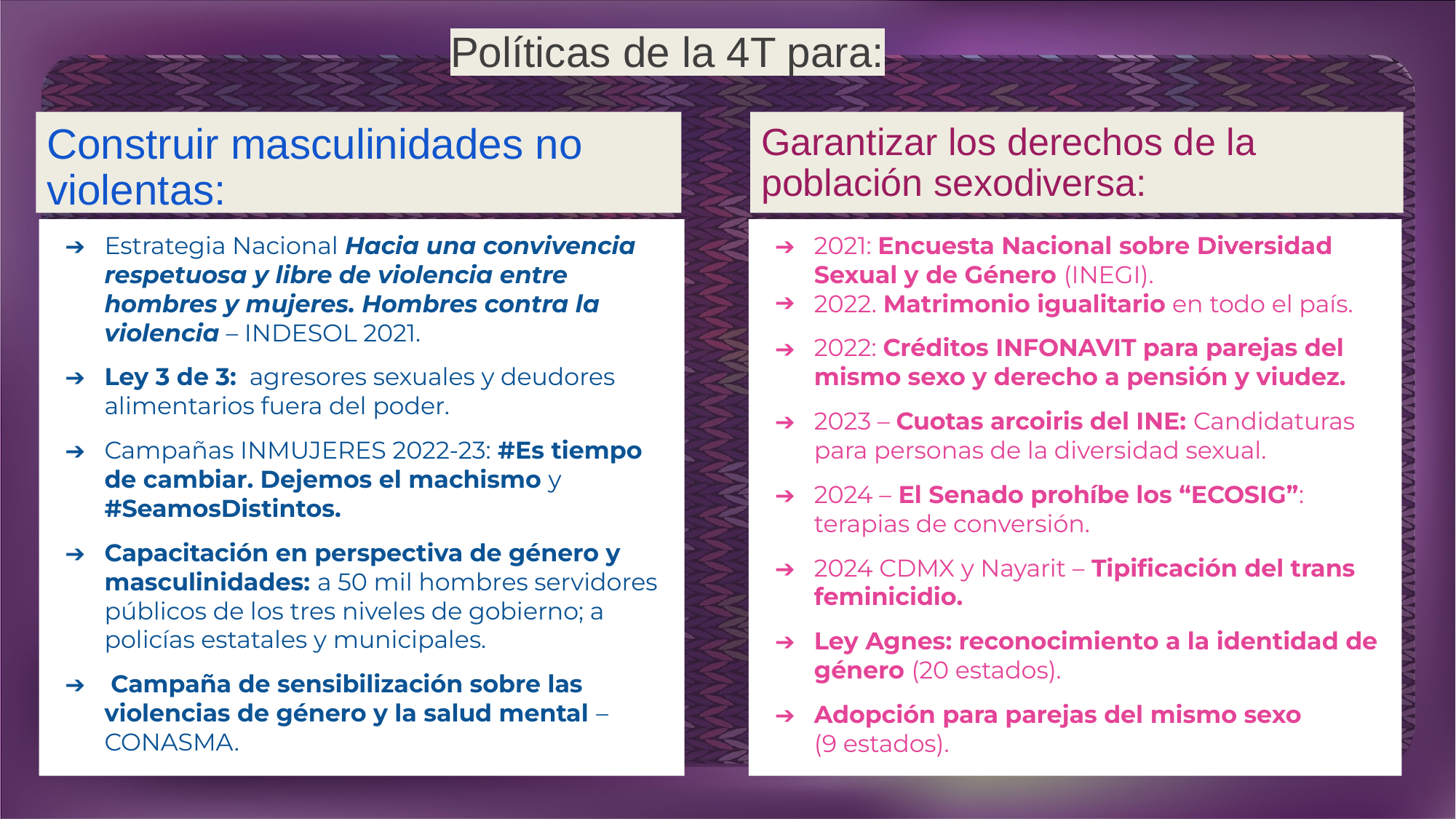

Políticas de la 4T para:
Construir masculinidades no violentas:
Garantizar los derechos de la población sexodiversa:
2021: Encuesta Nacional sobre Diversidad Sexual y de Género (INEGI).
2022. Matrimonio igualitario en todo el país.
2022: Créditos INFONAVIT para parejas del mismo sexo y derecho a pensión y viudez.
2023 – Cuotas arcoiris del INE: Candidaturas para personas de la diversidad sexual.
2024 – El Senado prohíbe los “ECOSIG”: terapias de conversión.
2024 CDMX y Nayarit – Tipificación del trans feminicidio.
Ley Agnes: reconocimiento a la identidad de género (20 estados).
Adopción para parejas del mismo sexo
(9 estados).

Estrategia Nacional Hacia una convivencia respetuosa y libre de violencia entre hombres y mujeres. Hombres contra la violencia – INDESOL 2021.
Ley 3 de 3:  agresores sexuales y deudores alimentarios fuera del poder.
Campañas INMUJERES 2022-23: #Es tiempo de cambiar. Dejemos el machismo y #SeamosDistintos.
Capacitación en perspectiva de género y masculinidades: a 50 mil hombres servidores públicos de los tres niveles de gobierno; a policías estatales y municipales.
 Campaña de sensibilización sobre las violencias de género y la salud mental – CONASMA.